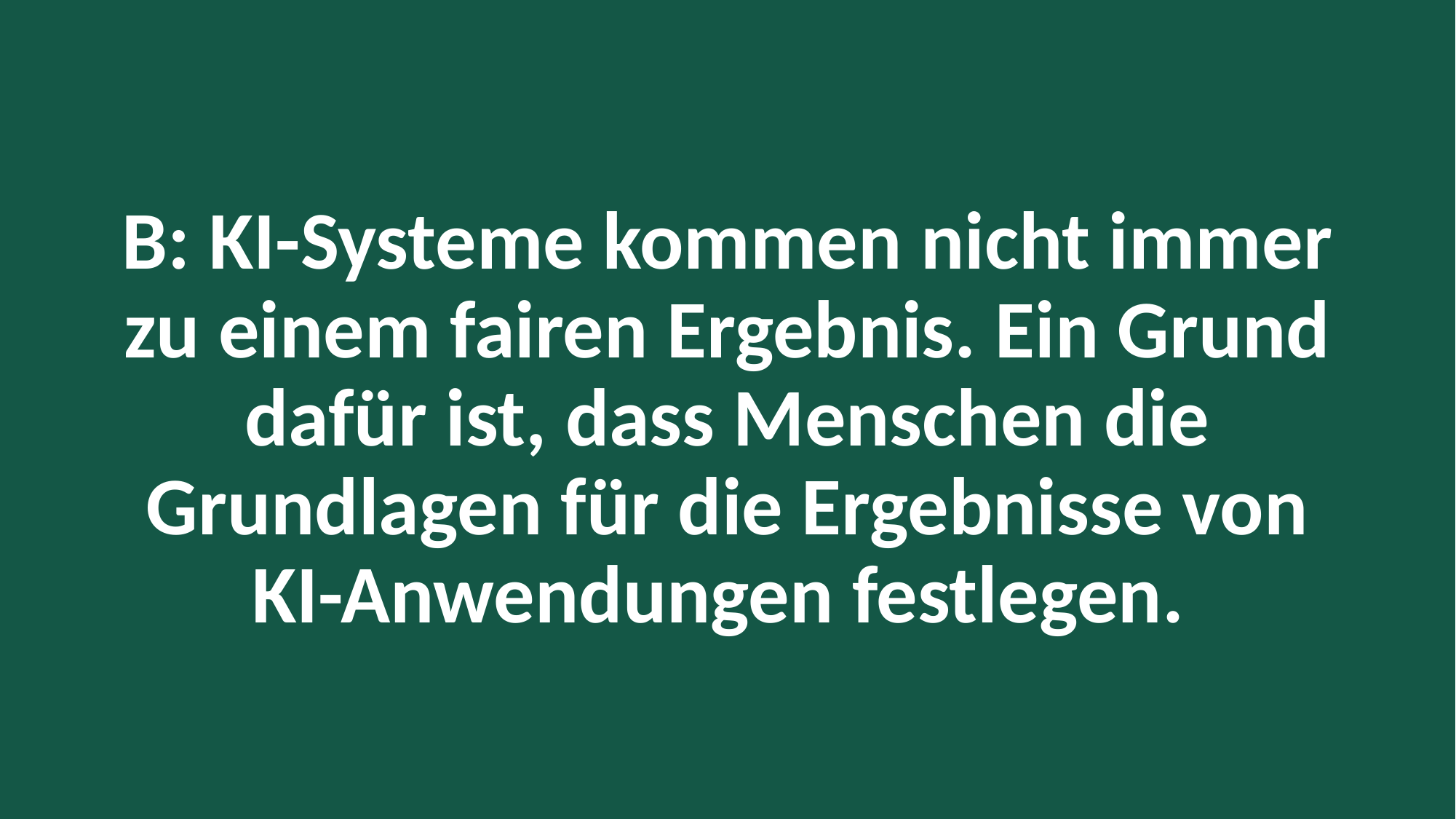

# B: KI-Systeme kommen nicht immer zu einem fairen Ergebnis. Ein Grund dafür ist, dass Menschen die Grundlagen für die Ergebnisse von KI-Anwendungen festlegen.